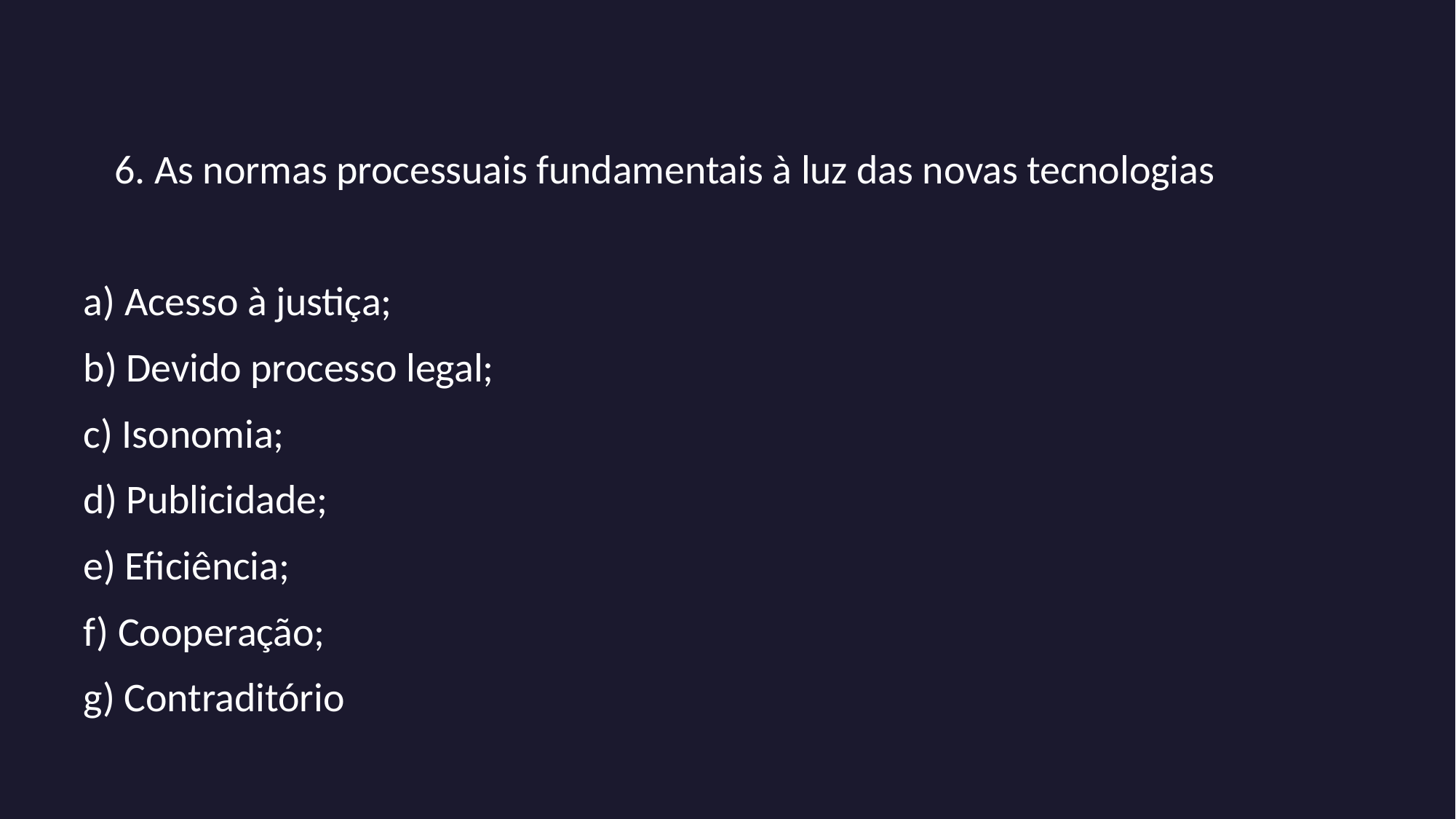

6. As normas processuais fundamentais à luz das novas tecnologias

a) Acesso à justiça;
b) Devido processo legal;
c) Isonomia;
d) Publicidade;
e) Eficiência;
f) Cooperação;
g) Contraditório